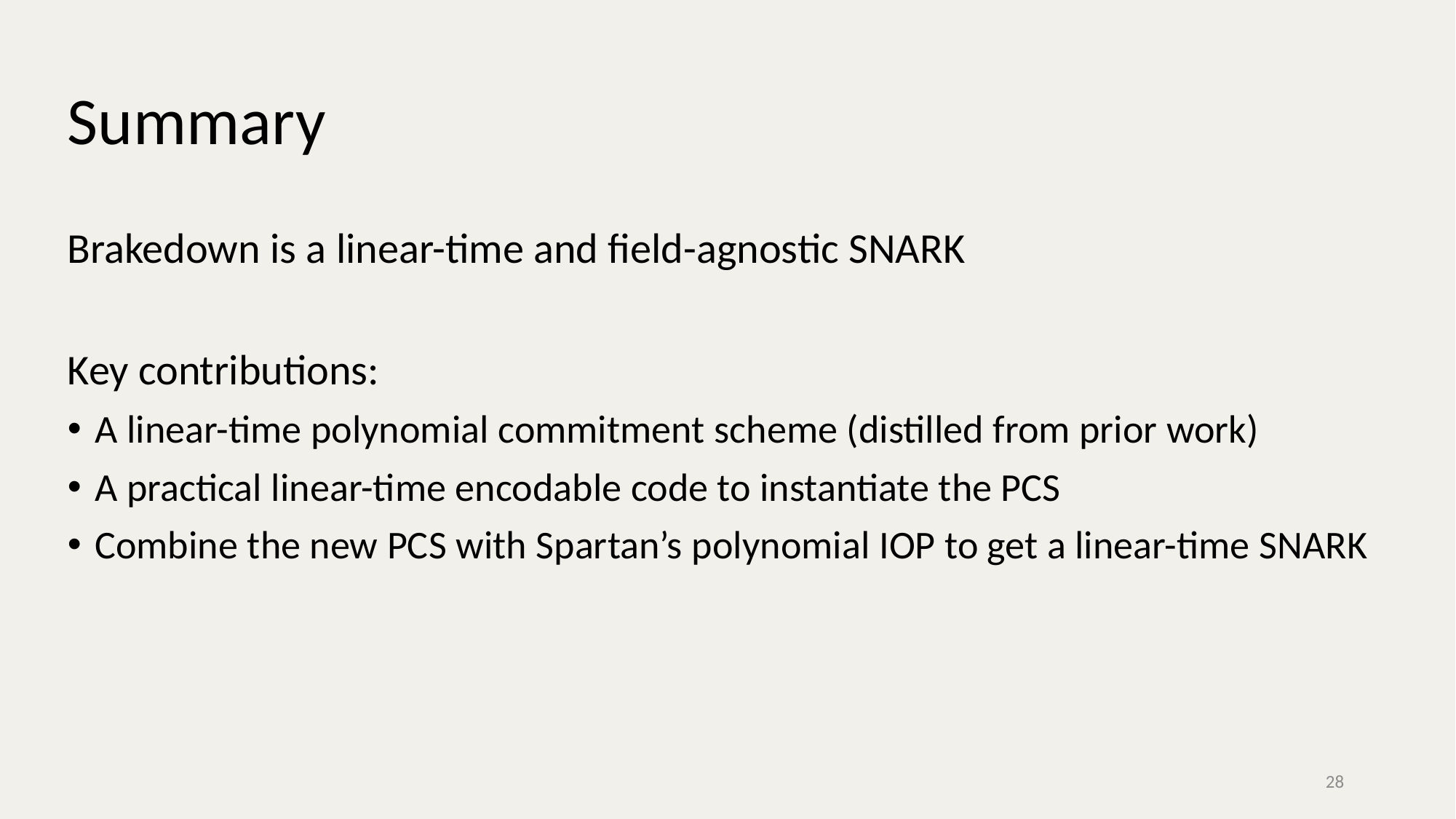

# Summary
Brakedown is a linear-time and field-agnostic SNARK

Key contributions:
A linear-time polynomial commitment scheme (distilled from prior work)
A practical linear-time encodable code to instantiate the PCS
Combine the new PCS with Spartan’s polynomial IOP to get a linear-time SNARK
28